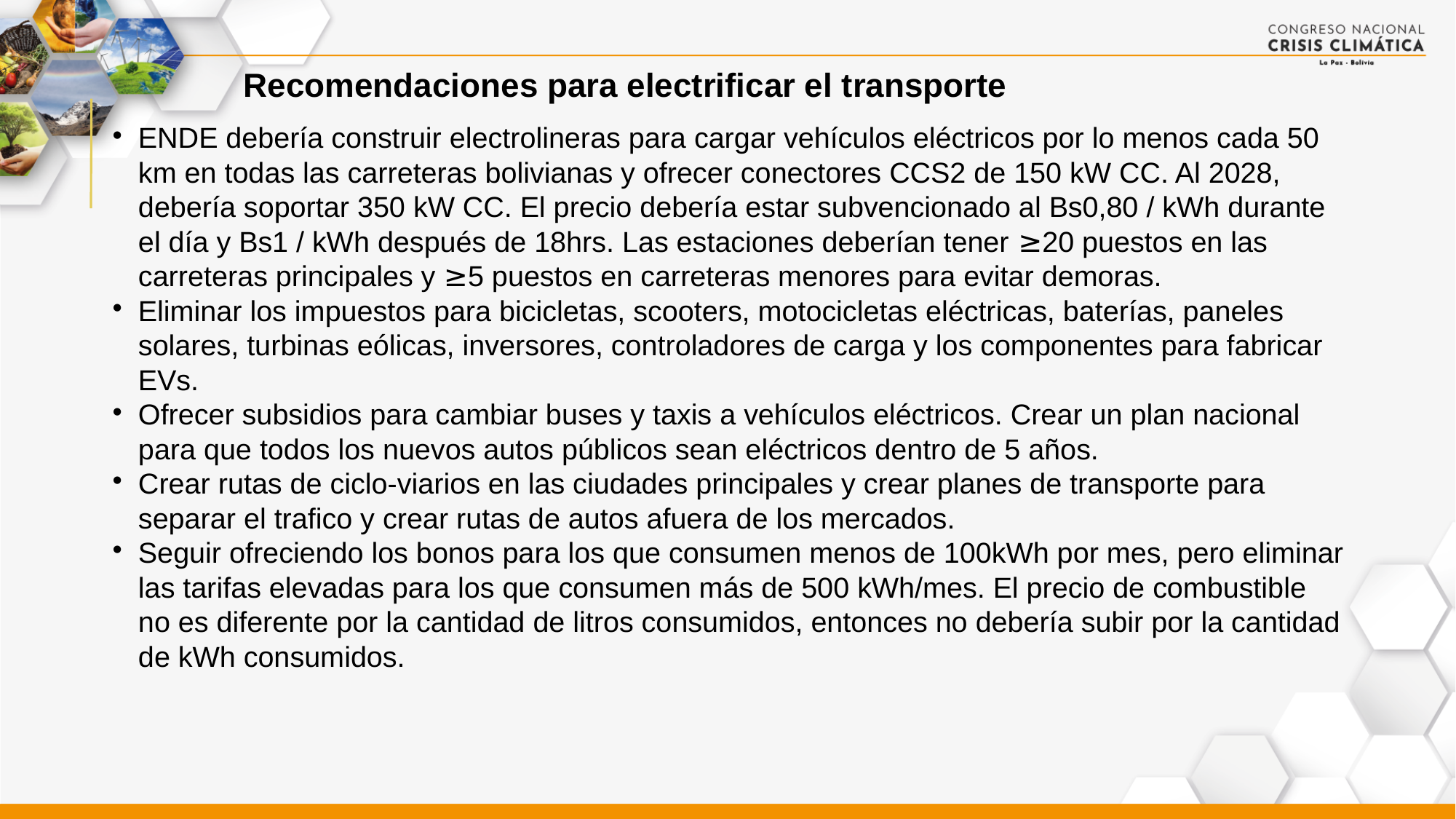

Recomendaciones para electrificar el transporte
ENDE debería construir electrolineras para cargar vehículos eléctricos por lo menos cada 50 km en todas las carreteras bolivianas y ofrecer conectores CCS2 de 150 kW CC. Al 2028, debería soportar 350 kW CC. El precio debería estar subvencionado al Bs0,80 / kWh durante el día y Bs1 / kWh después de 18hrs. Las estaciones deberían tener ≥20 puestos en las carreteras principales y ≥5 puestos en carreteras menores para evitar demoras.
Eliminar los impuestos para bicicletas, scooters, motocicletas eléctricas, baterías, paneles solares, turbinas eólicas, inversores, controladores de carga y los componentes para fabricar EVs.
Ofrecer subsidios para cambiar buses y taxis a vehículos eléctricos. Crear un plan nacional para que todos los nuevos autos públicos sean eléctricos dentro de 5 años.
Crear rutas de ciclo-viarios en las ciudades principales y crear planes de transporte para separar el trafico y crear rutas de autos afuera de los mercados.
Seguir ofreciendo los bonos para los que consumen menos de 100kWh por mes, pero eliminar las tarifas elevadas para los que consumen más de 500 kWh/mes. El precio de combustible no es diferente por la cantidad de litros consumidos, entonces no debería subir por la cantidad de kWh consumidos.